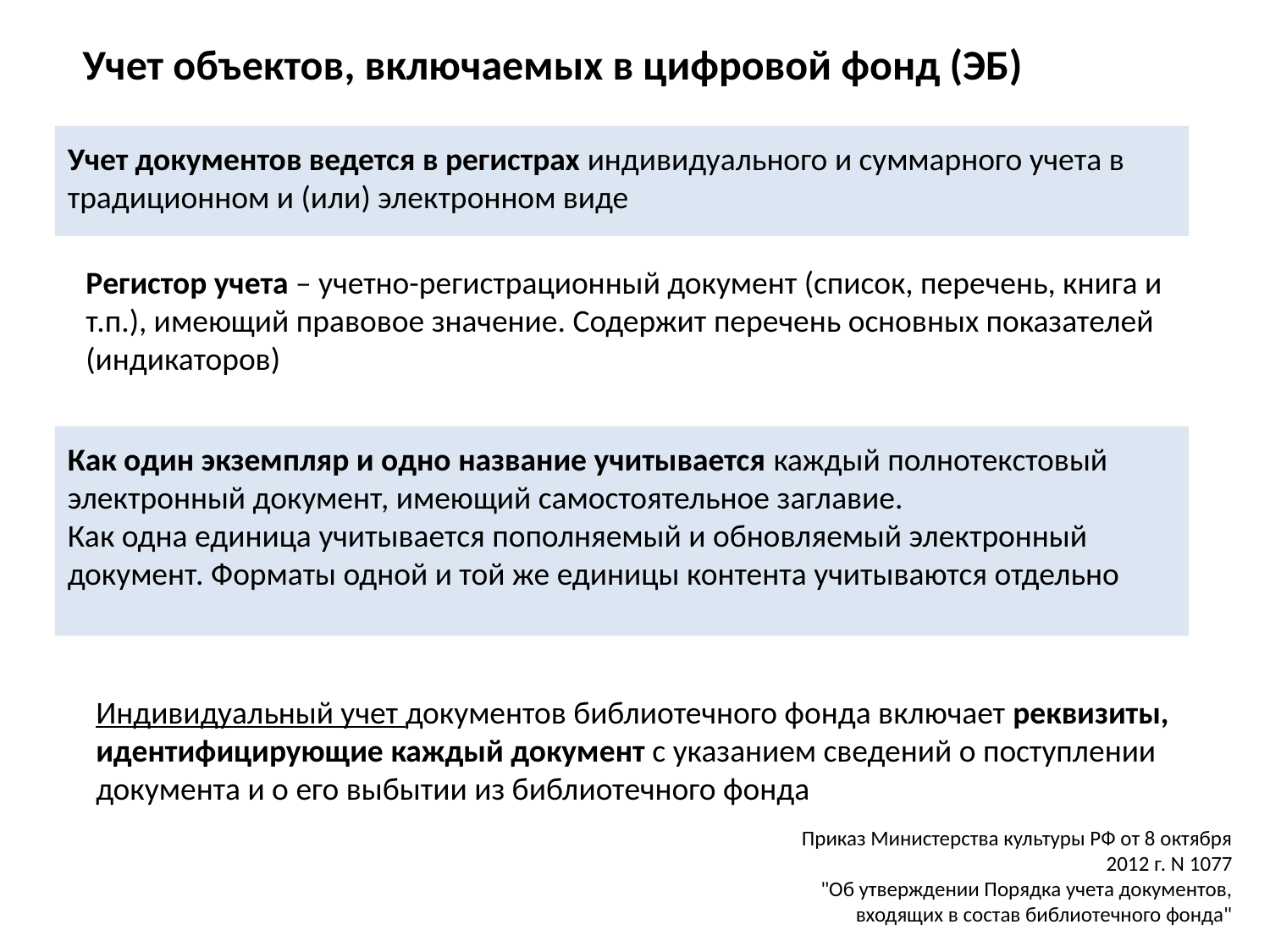

Учет объектов, включаемых в цифровой фонд (ЭБ)
Учет документов ведется в регистрах индивидуального и суммарного учета в традиционном и (или) электронном виде
Регистор учета – учетно-регистрационный документ (список, перечень, книга и т.п.), имеющий правовое значение. Содержит перечень основных показателей (индикаторов)
Как один экземпляр и одно название учитывается каждый полнотекстовый электронный документ, имеющий самостоятельное заглавие.
Как одна единица учитывается пополняемый и обновляемый электронный документ. Форматы одной и той же единицы контента учитываются отдельно

Индивидуальный учет документов библиотечного фонда включает реквизиты, идентифицирующие каждый документ с указанием сведений о поступлении документа и о его выбытии из библиотечного фонда
Приказ Министерства культуры РФ от 8 октября 2012 г. N 1077
"Об утверждении Порядка учета документов, входящих в состав библиотечного фонда"